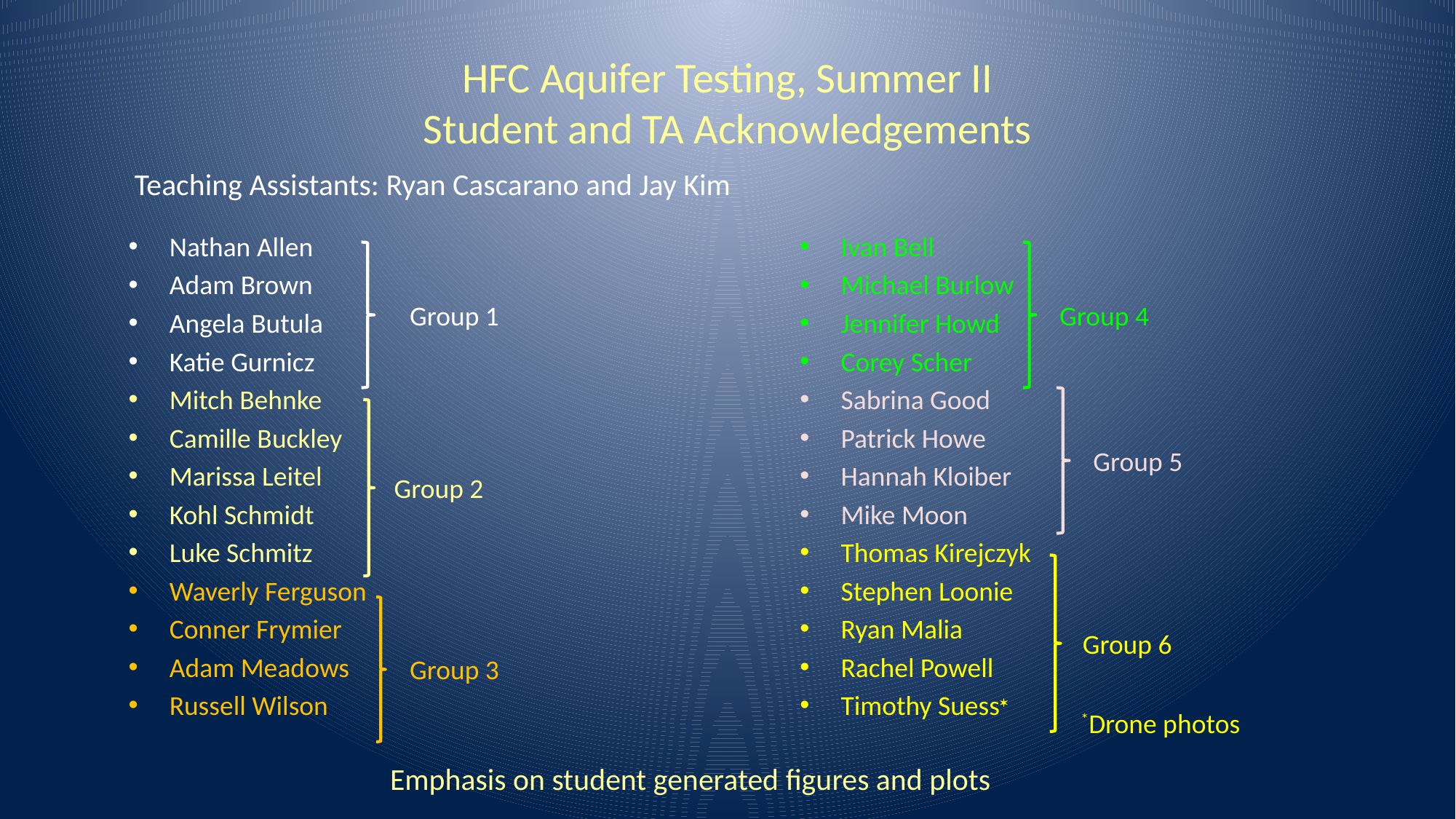

# HFC Aquifer Testing, Summer II Student and TA Acknowledgements
Teaching Assistants: Ryan Cascarano and Jay Kim
Nathan Allen
Adam Brown
Angela Butula
Katie Gurnicz
Mitch Behnke
Camille Buckley
Marissa Leitel
Kohl Schmidt
Luke Schmitz
Waverly Ferguson
Conner Frymier
Adam Meadows
Russell Wilson
Ivan Bell
Michael Burlow
Jennifer Howd
Corey Scher
Sabrina Good
Patrick Howe
Hannah Kloiber
Mike Moon
Thomas Kirejczyk
Stephen Loonie
Ryan Malia
Rachel Powell
Timothy Suess∗

Group 1
Group 4

Group 5
Group 2

Group 6
Group 3
*Drone photos
Emphasis on student generated figures and plots